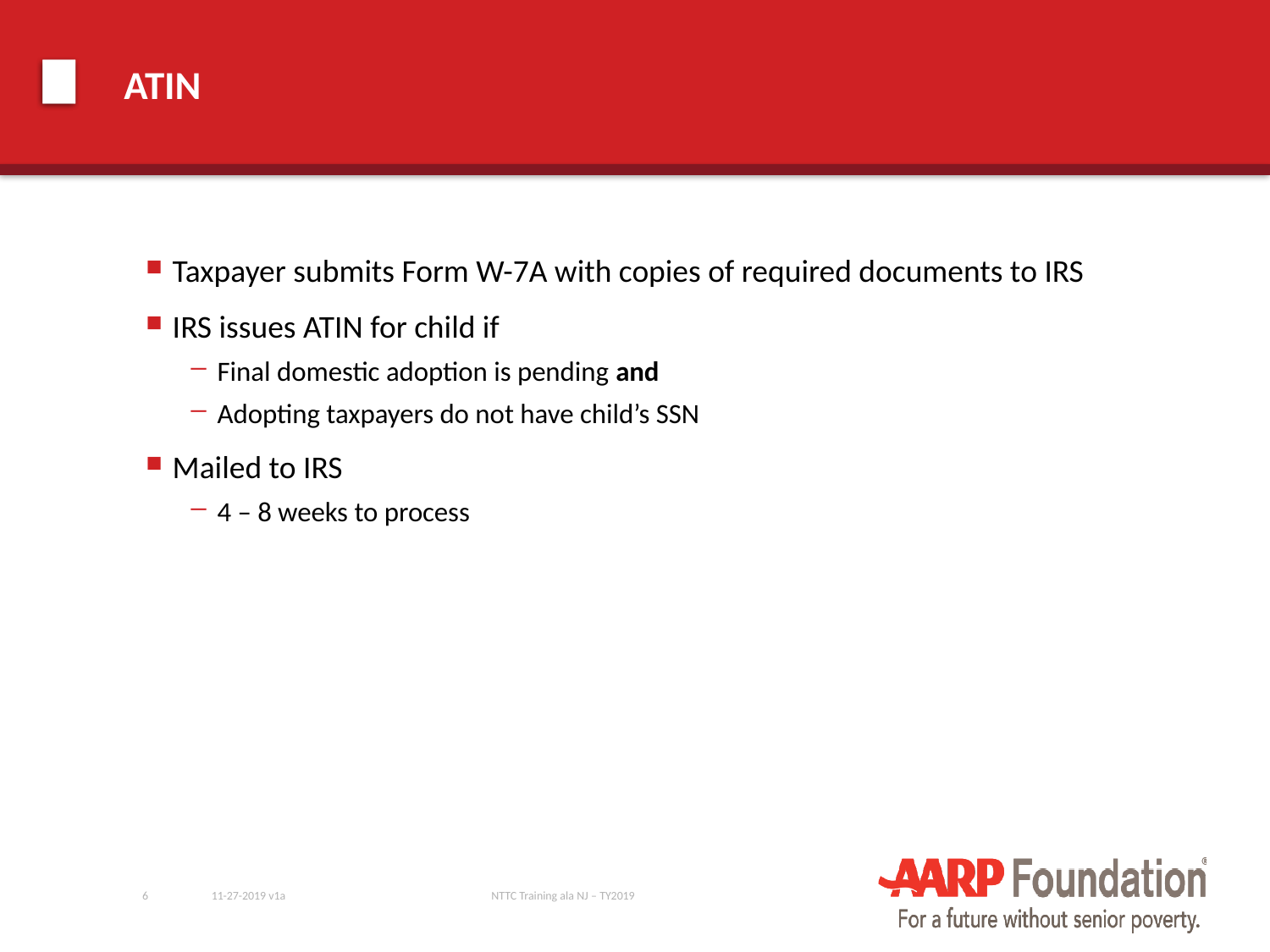

# ATIN
Taxpayer submits Form W-7A with copies of required documents to IRS
IRS issues ATIN for child if
Final domestic adoption is pending and
Adopting taxpayers do not have child’s SSN
Mailed to IRS
4 – 8 weeks to process
6
11-27-2019 v1a
NTTC Training ala NJ – TY2019